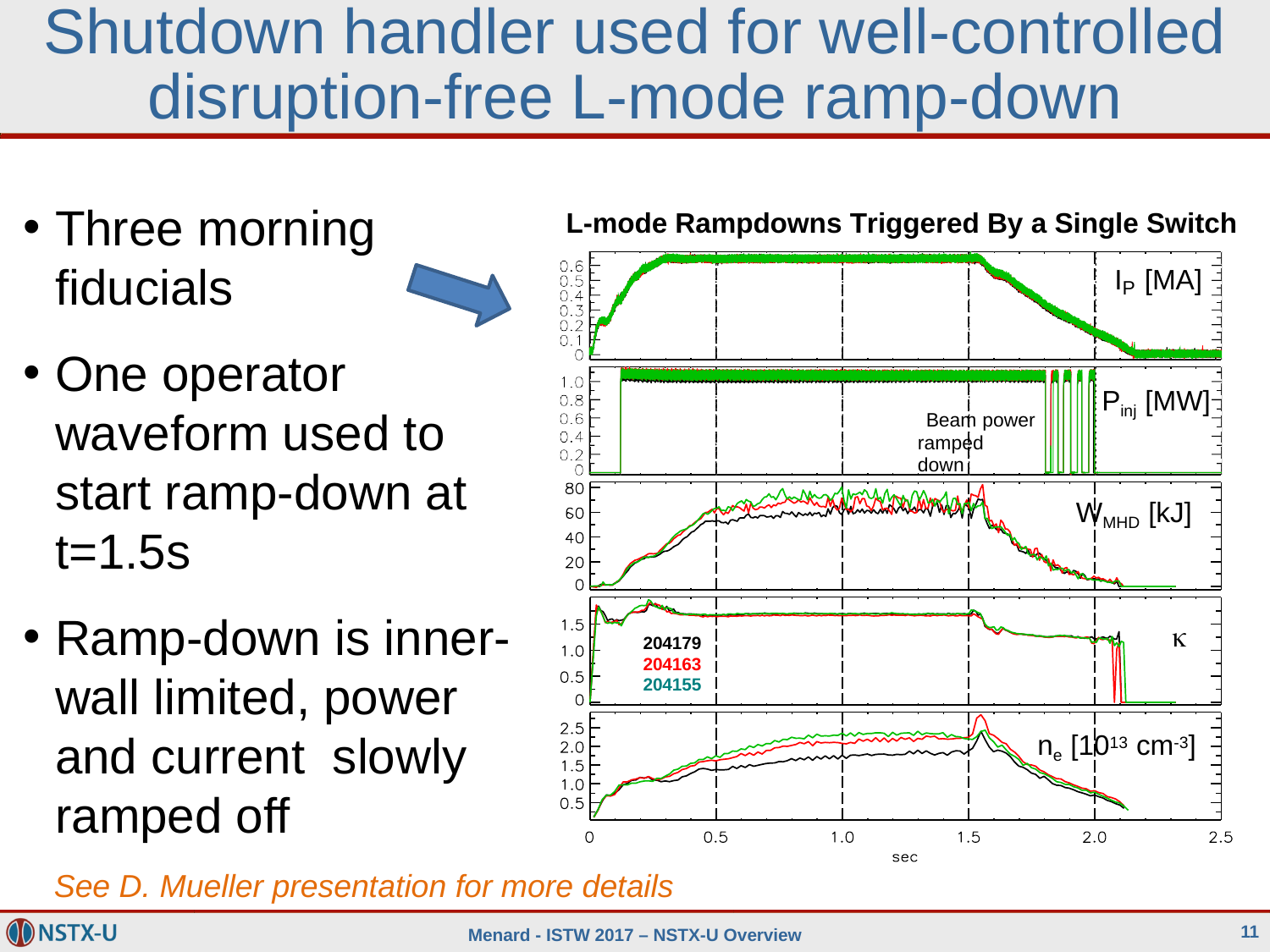

# Shutdown handler used for well-controlled disruption-free L-mode ramp-down
Three morning fiducials

One operator waveform used to start ramp-down at t=1.5s

Ramp-down is inner-wall limited, power and current  slowly ramped off
L-mode Rampdowns Triggered By a Single Switch

I	[MA]

P

Pinj [MW]
Beam power ramped down

WMHD [kJ]

κ

204179
204163
204155

ne [1013 cm-3]

See D. Mueller presentation for more details